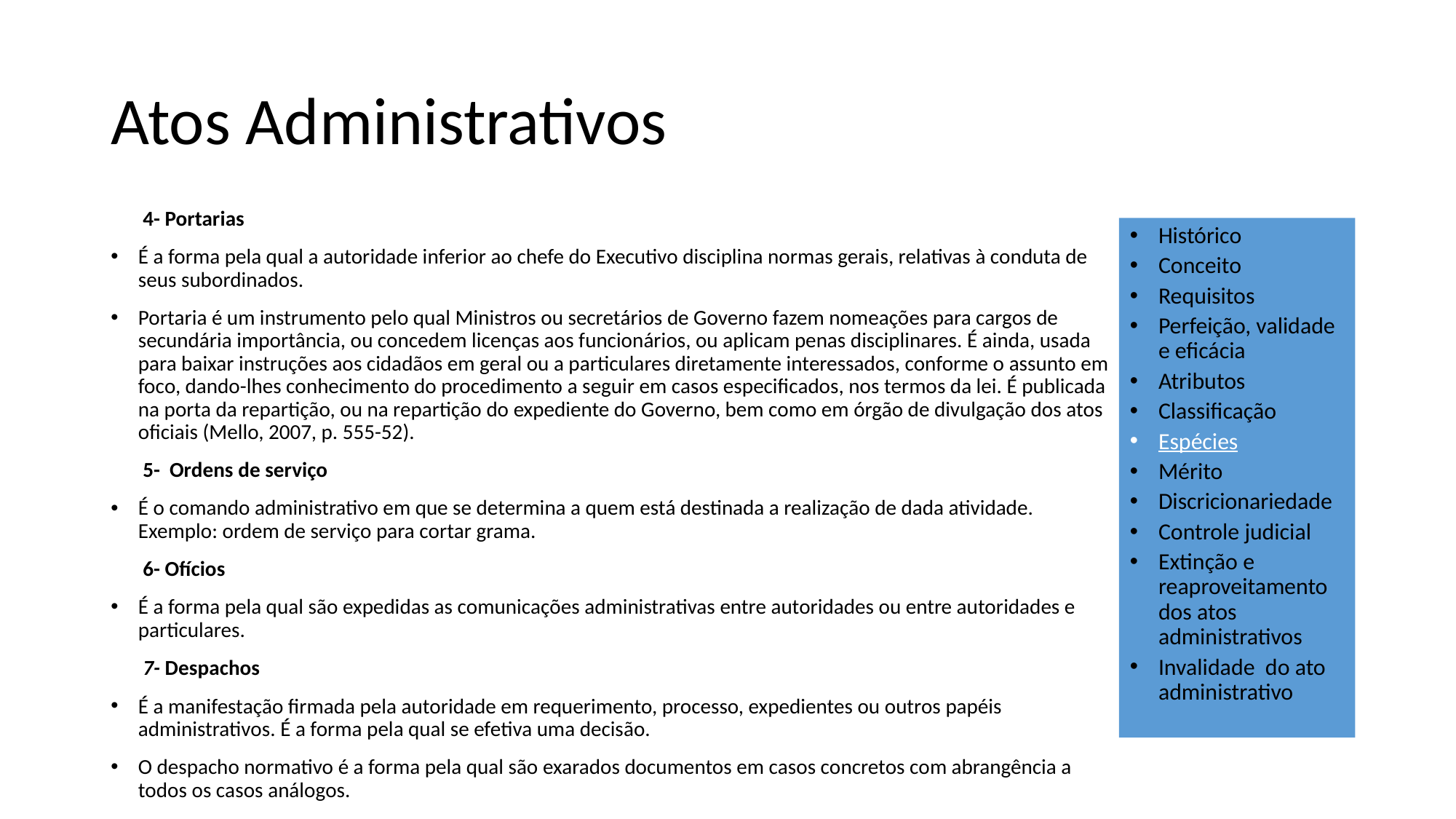

# Atos Administrativos
	 4- Portarias
É a forma pela qual a autoridade inferior ao chefe do Executivo disciplina normas gerais, relativas à conduta de seus subordinados.
Portaria é um instrumento pelo qual Ministros ou secretários de Governo fazem nomeações para cargos de secundária importância, ou concedem licenças aos funcionários, ou aplicam penas disciplinares. É ainda, usada para baixar instruções aos cidadãos em geral ou a particulares diretamente interessados, conforme o assunto em foco, dando-lhes conhecimento do procedimento a seguir em casos especificados, nos termos da lei. É publicada na porta da repartição, ou na repartição do expediente do Governo, bem como em órgão de divulgação dos atos oficiais (Mello, 2007, p. 555-52).
	 5-  Ordens de serviço
É o comando administrativo em que se determina a quem está destinada a realização de dada atividade. Exemplo: ordem de serviço para cortar grama.
	 6- Ofícios
É a forma pela qual são expedidas as comunicações administrativas entre autoridades ou entre autoridades e particulares.
	 7- Despachos
É a manifestação firmada pela autoridade em requerimento, processo, expedientes ou outros papéis administrativos. É a forma pela qual se efetiva uma decisão.
O despacho normativo é a forma pela qual são exarados documentos em casos concretos com abrangência a todos os casos análogos.

Histórico
Conceito
Requisitos
Perfeição, validade e eficácia
Atributos
Classificação
Espécies
Mérito
Discricionariedade
Controle judicial
Extinção e reaproveitamento dos atos administrativos
Invalidade  do ato administrativo